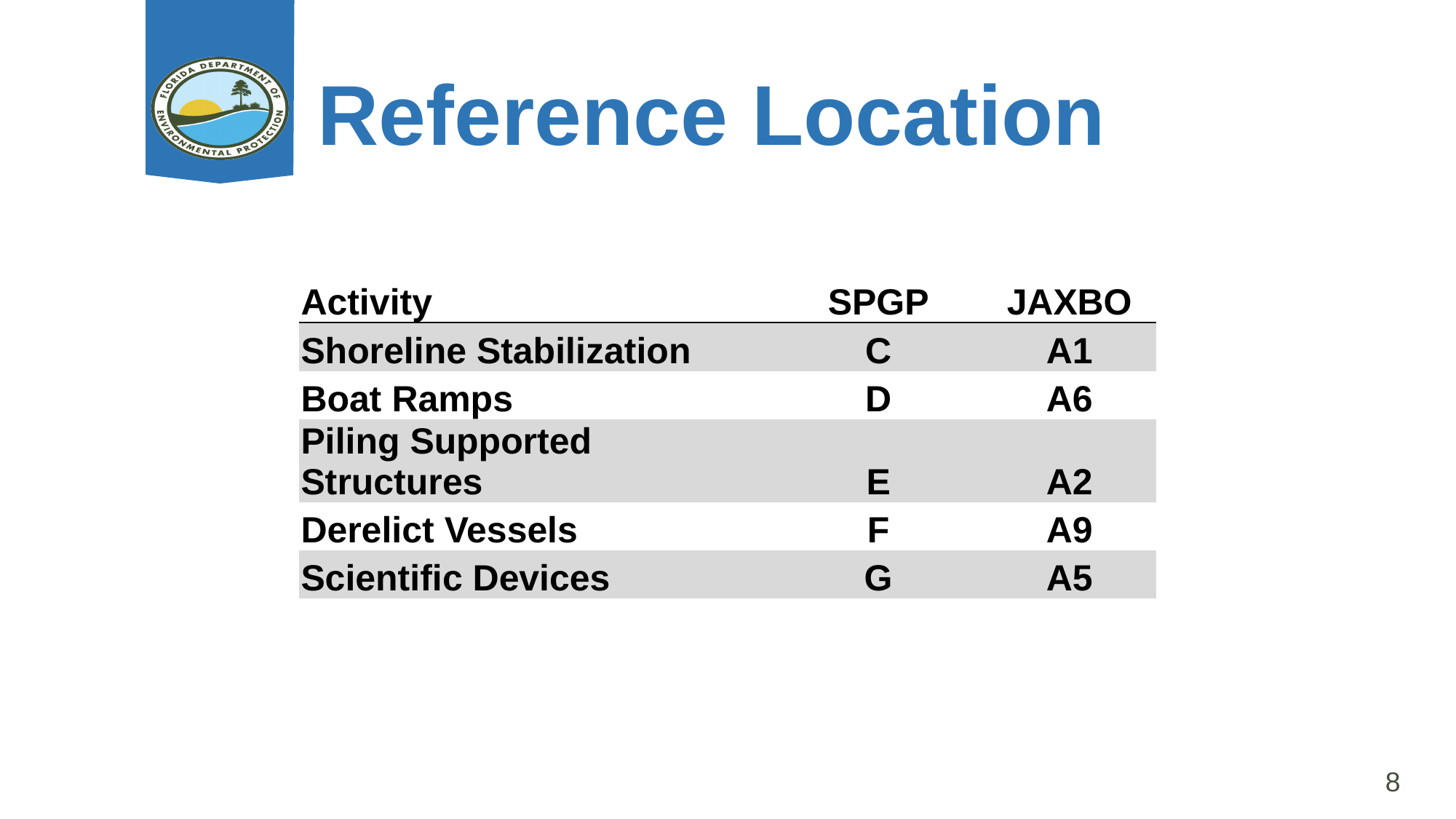

# Reference Location
| Activity | SPGP | JAXBO |
| --- | --- | --- |
| Shoreline Stabilization | C | A1 |
| Boat Ramps | D | A6 |
| Piling Supported Structures | E | A2 |
| Derelict Vessels | F | A9 |
| Scientific Devices | G | A5 |